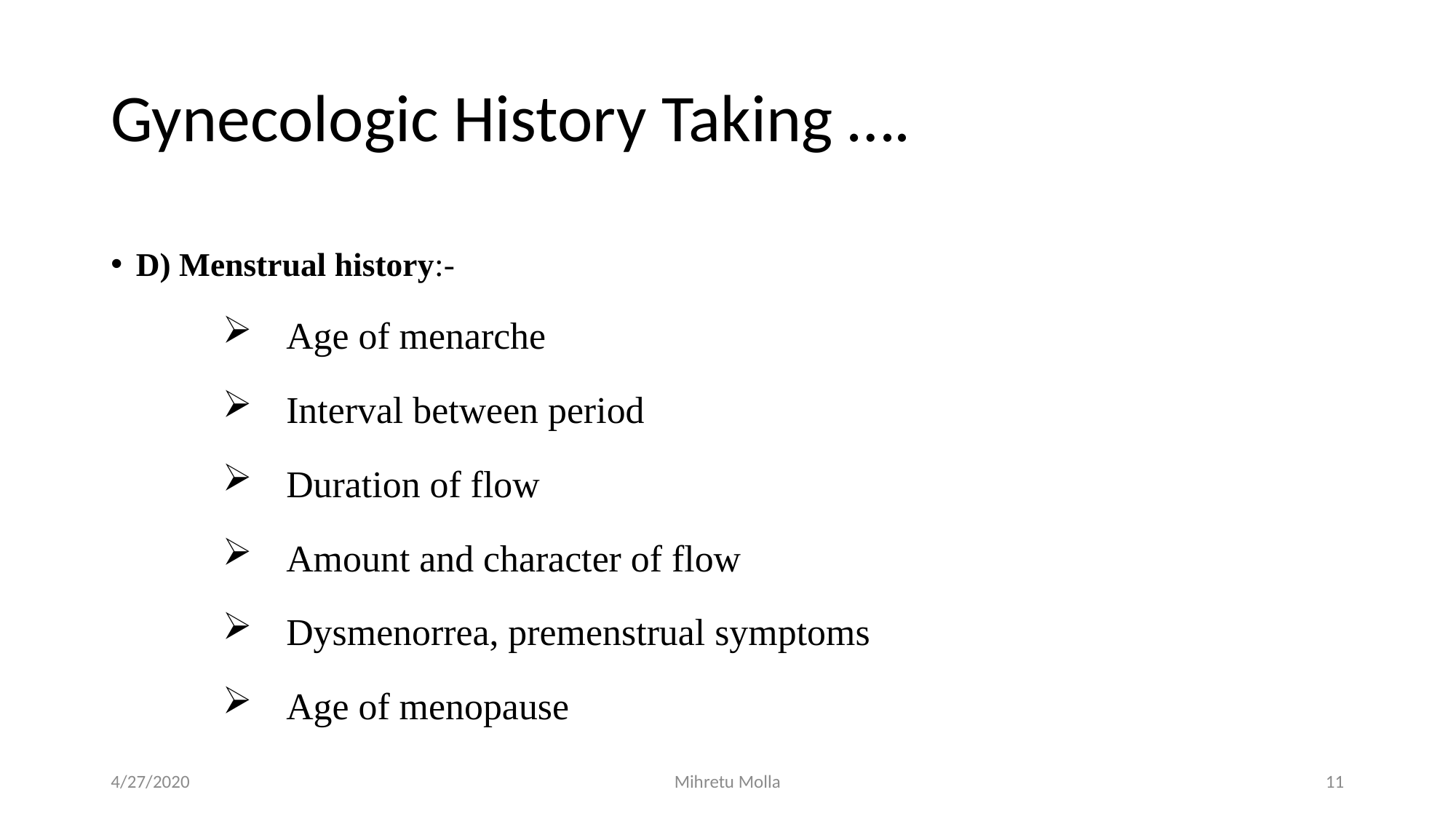

# Gynecologic History Taking ….
D) Menstrual history:-
Age of menarche
Interval between period
Duration of flow
Amount and character of flow
Dysmenorrea, premenstrual symptoms
Age of menopause

4/27/2020
Mihretu Molla
11